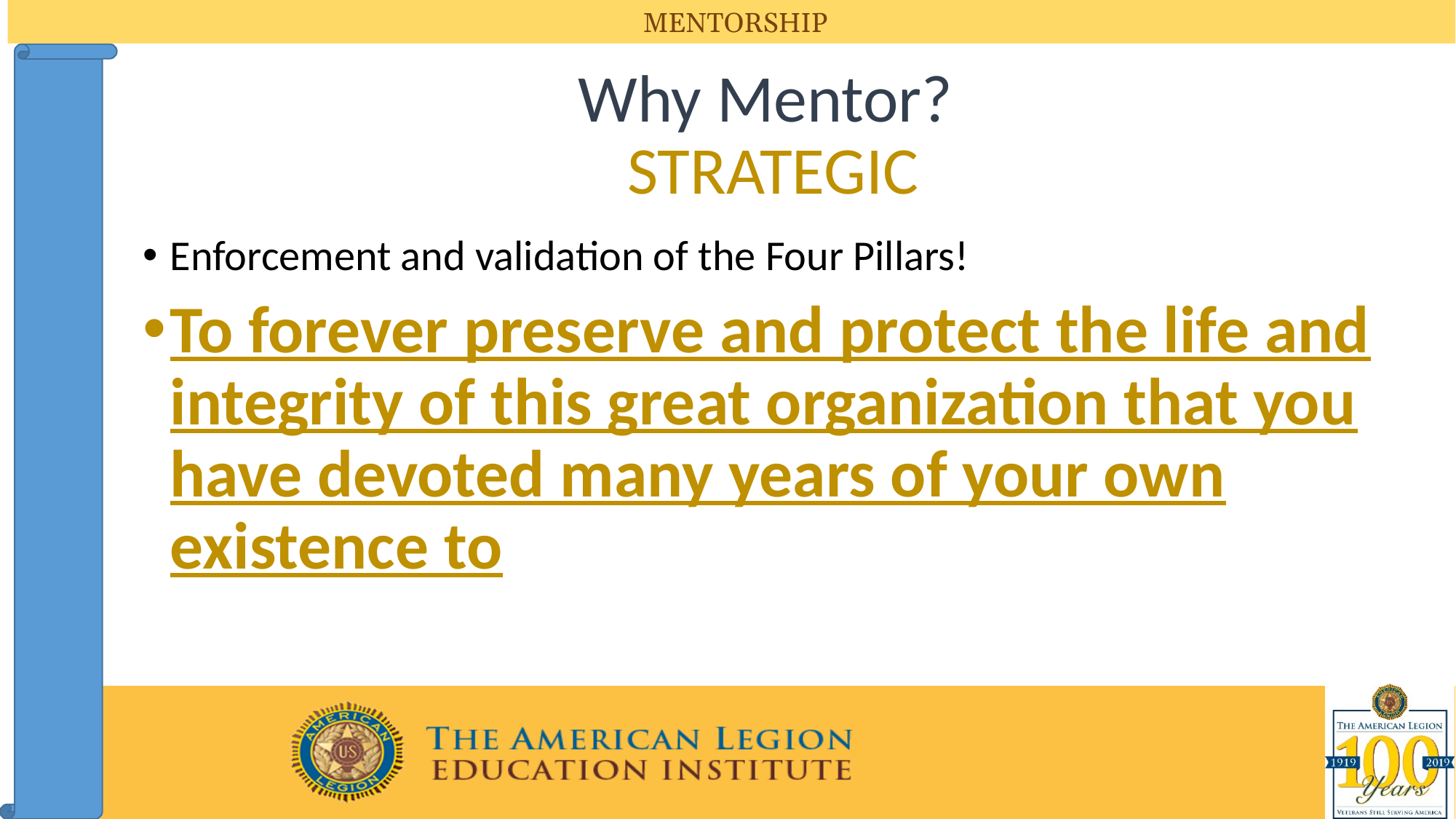

# Why Mentor? STRATEGIC
Enforcement and validation of the Four Pillars!
To forever preserve and protect the life and integrity of this great organization that you have devoted many years of your own existence to